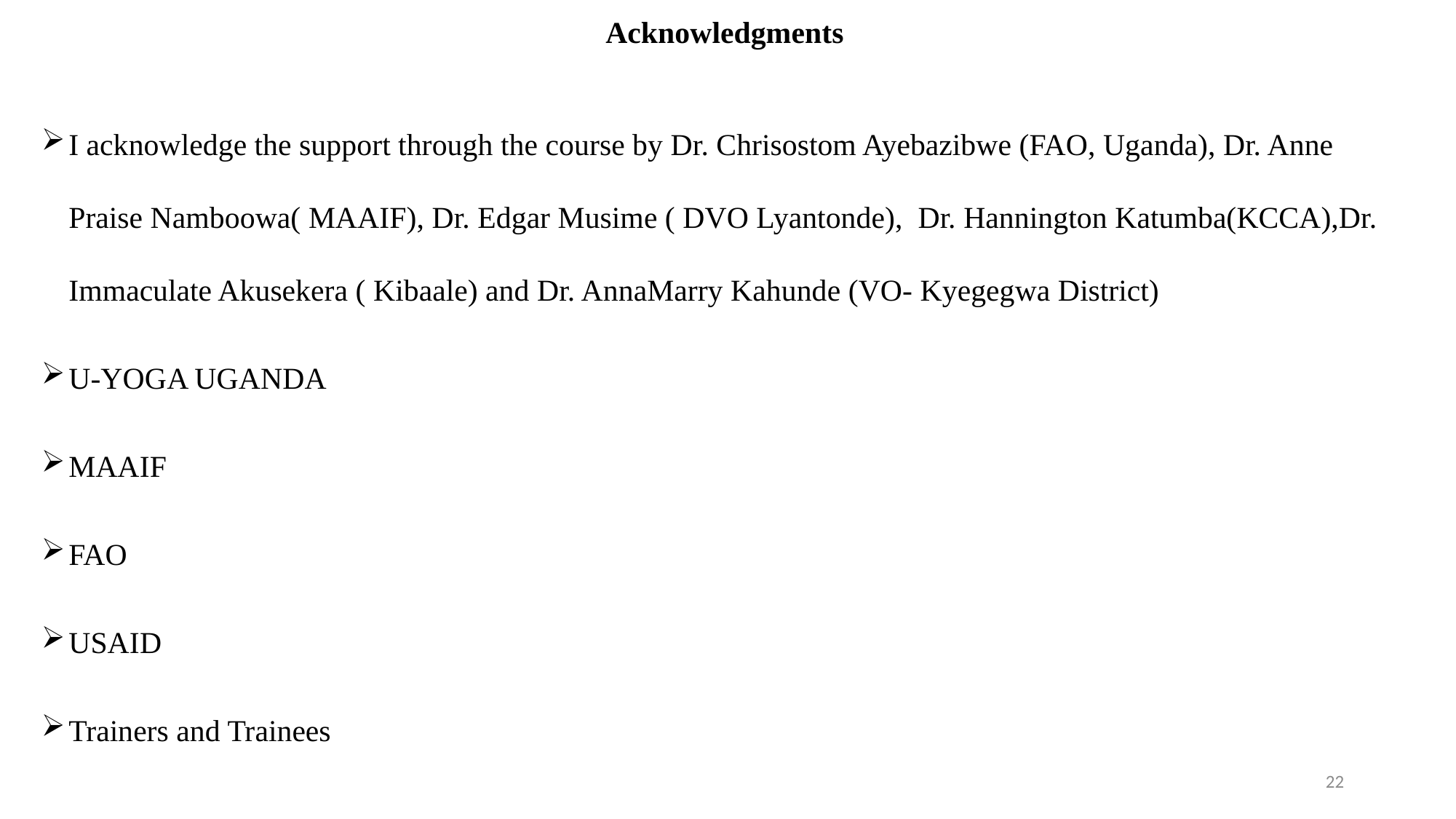

# Acknowledgments
I acknowledge the support through the course by Dr. Chrisostom Ayebazibwe (FAO, Uganda), Dr. Anne Praise Namboowa( MAAIF), Dr. Edgar Musime ( DVO Lyantonde),  Dr. Hannington Katumba(KCCA),Dr. Immaculate Akusekera ( Kibaale) and Dr. AnnaMarry Kahunde (VO- Kyegegwa District)
U-YOGA UGANDA
MAAIF
FAO
USAID
Trainers and Trainees

22